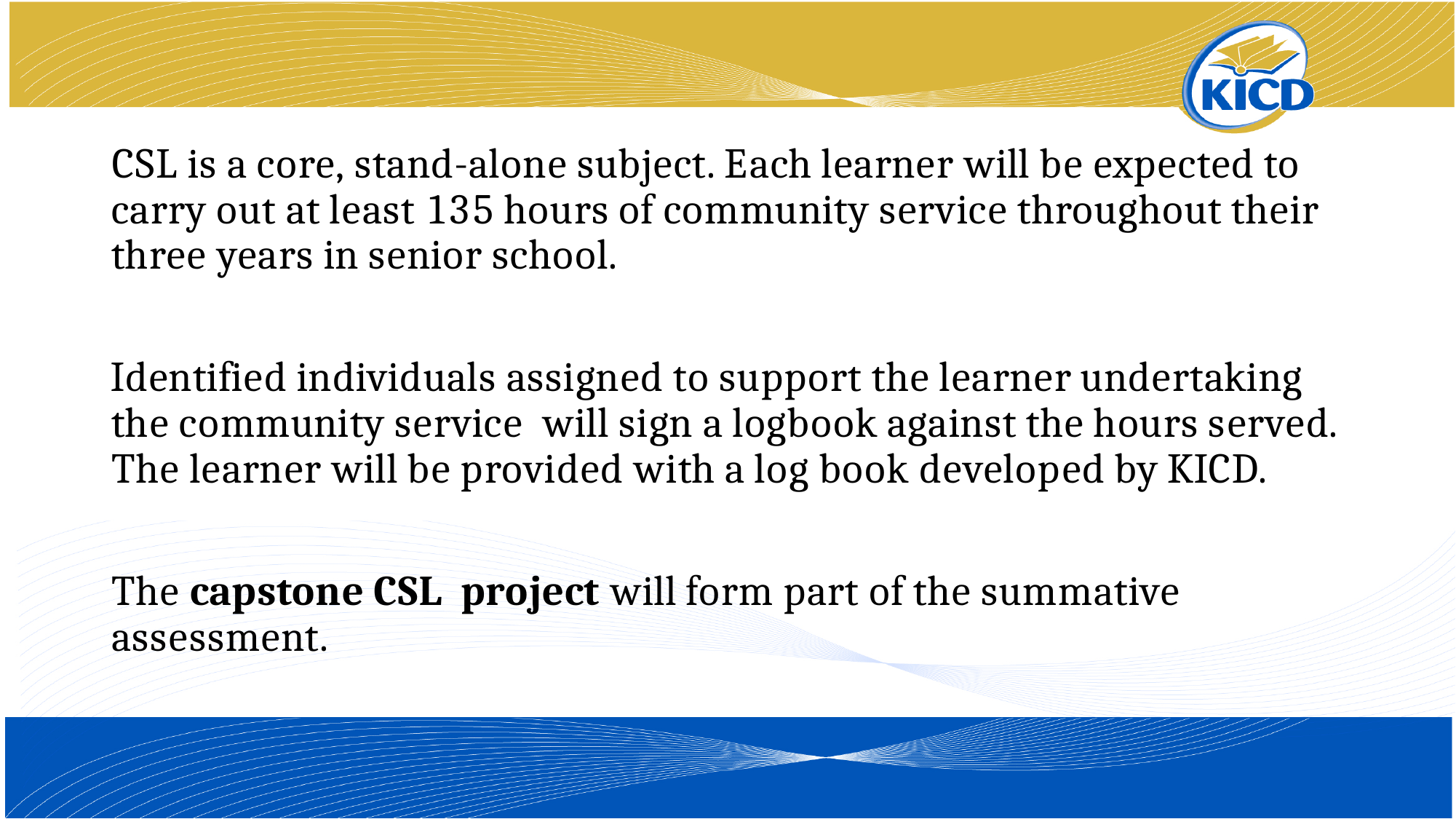

# CSL in Senior Secondary School(G10-12)
CSL is a core, stand-alone subject. Each learner will be expected to carry out at least 135 hours of community service throughout their three years in senior school.

Identified individuals assigned to support the learner undertaking the community service  will sign a logbook against the hours served. The learner will be provided with a log book developed by KICD.

The capstone CSL  project will form part of the summative assessment.